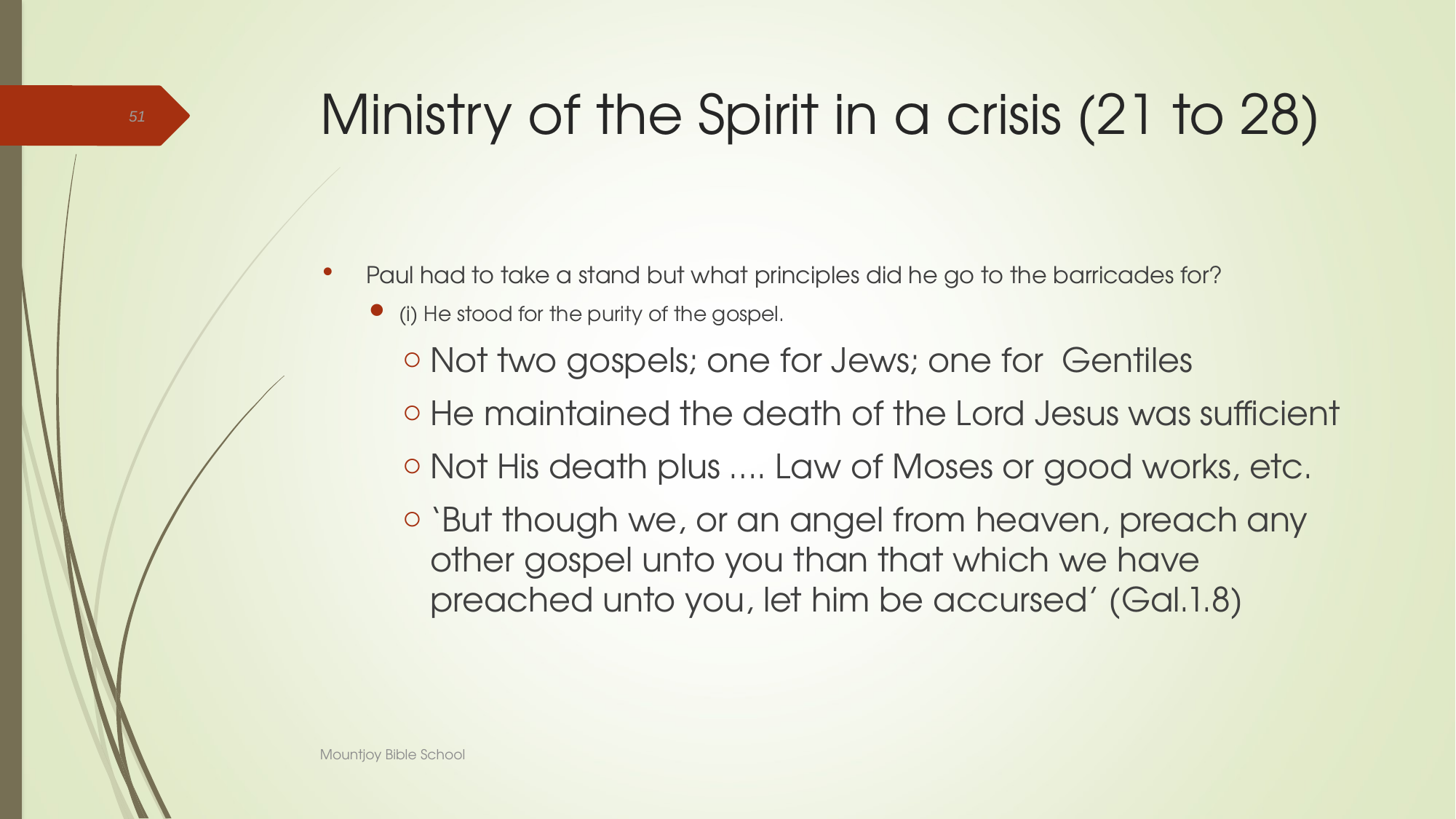

# Ministry of the Spirit in a crisis (21 to 28)
51
Paul had to take a stand but what principles did he go to the barricades for?
(i) He stood for the purity of the gospel.
Not two gospels; one for Jews; one for  Gentiles
He maintained the death of the Lord Jesus was sufficient
Not His death plus …. Law of Moses or good works, etc.
‘But though we, or an angel from heaven, preach any other gospel unto you than that which we have preached unto you, let him be accursed’ (Gal.1.8)

Mountjoy Bible School